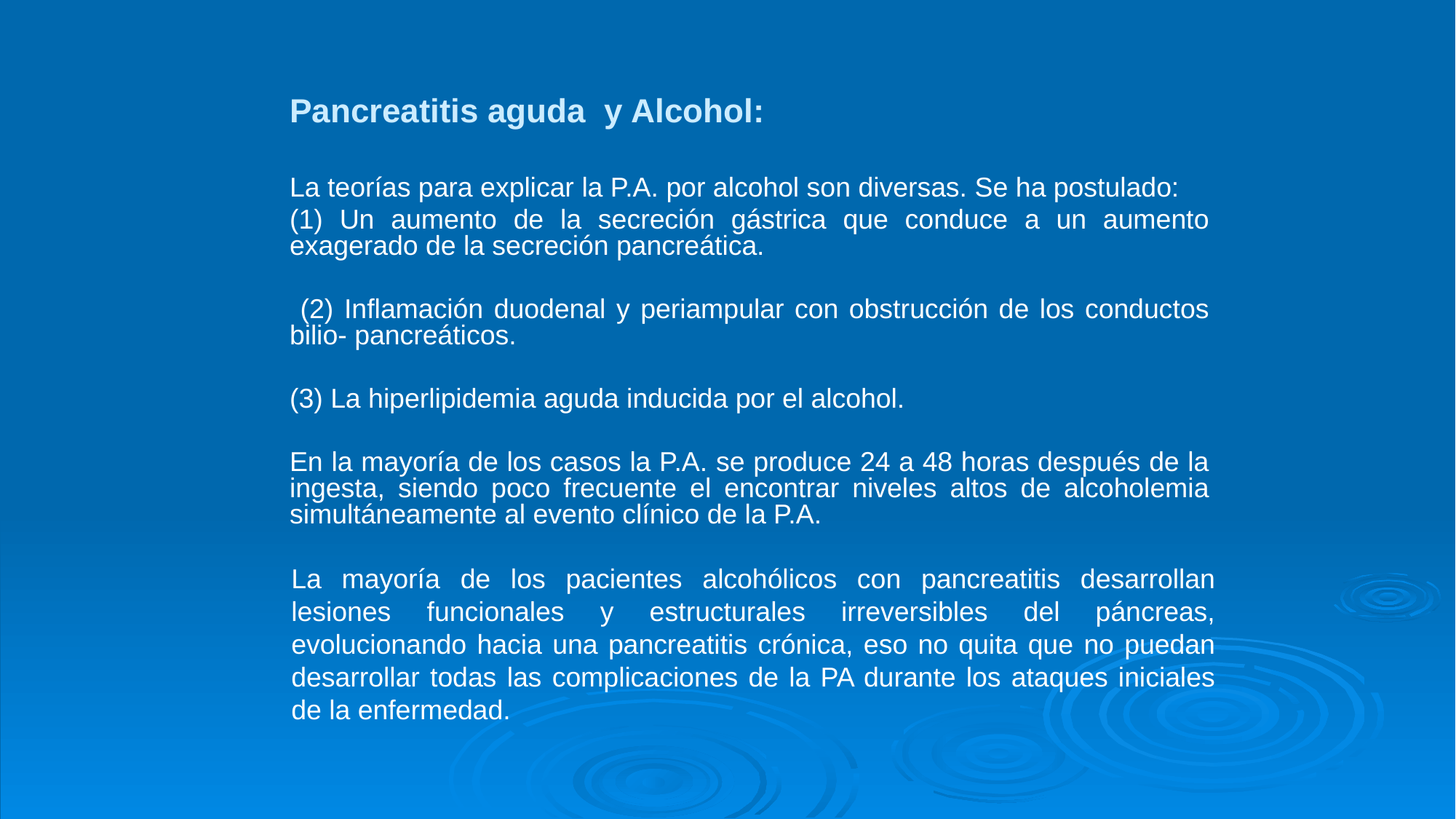

Pancreatitis aguda  y Alcohol:

	La teorías para explicar la P.A. por alcohol son diversas. Se ha postulado:
	(1) Un aumento de la secreción gástrica que conduce a un aumento exagerado de la secreción pancreática.

	 (2) Inflamación duodenal y periampular con obstrucción de los conductos bilio- pancreáticos.

	(3) La hiperlipidemia aguda inducida por el alcohol.

	En la mayoría de los casos la P.A. se produce 24 a 48 horas después de la ingesta, siendo poco frecuente el encontrar niveles altos de alcoholemia simultáneamente al evento clínico de la P.A.
La mayoría de los pacientes alcohólicos con pancreatitis desarrollan lesiones funcionales y estructurales irreversibles del páncreas, evolucionando hacia una pancreatitis crónica, eso no quita que no puedan desarrollar todas las complicaciones de la PA durante los ataques iniciales de la enfermedad.